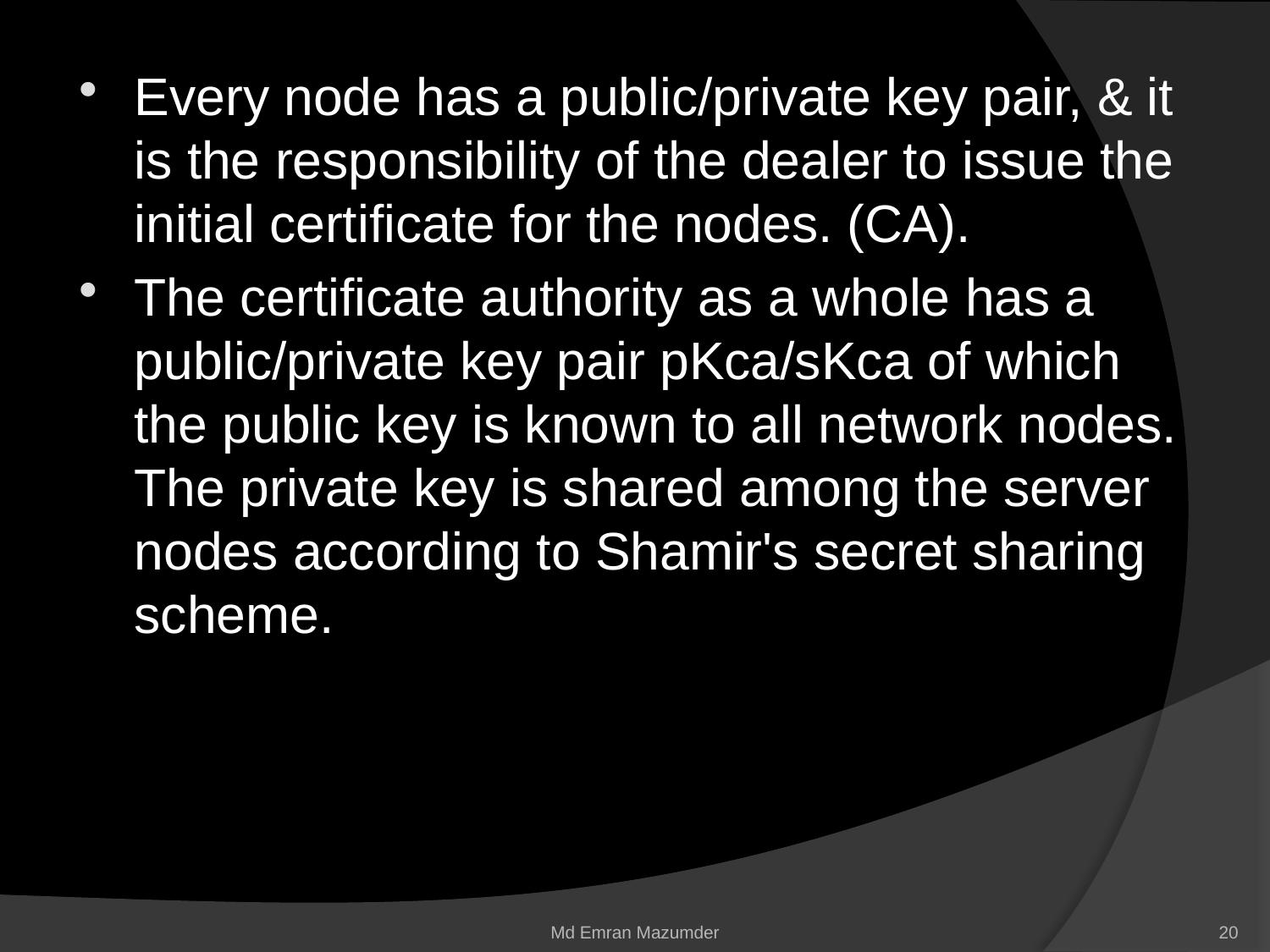

Every node has a public/private key pair, & it is the responsibility of the dealer to issue the initial certificate for the nodes. (CA).
The certificate authority as a whole has a public/private key pair pKca/sKca of which the public key is known to all network nodes. The private key is shared among the server nodes according to Shamir's secret sharing scheme.

Md Emran Mazumder
20